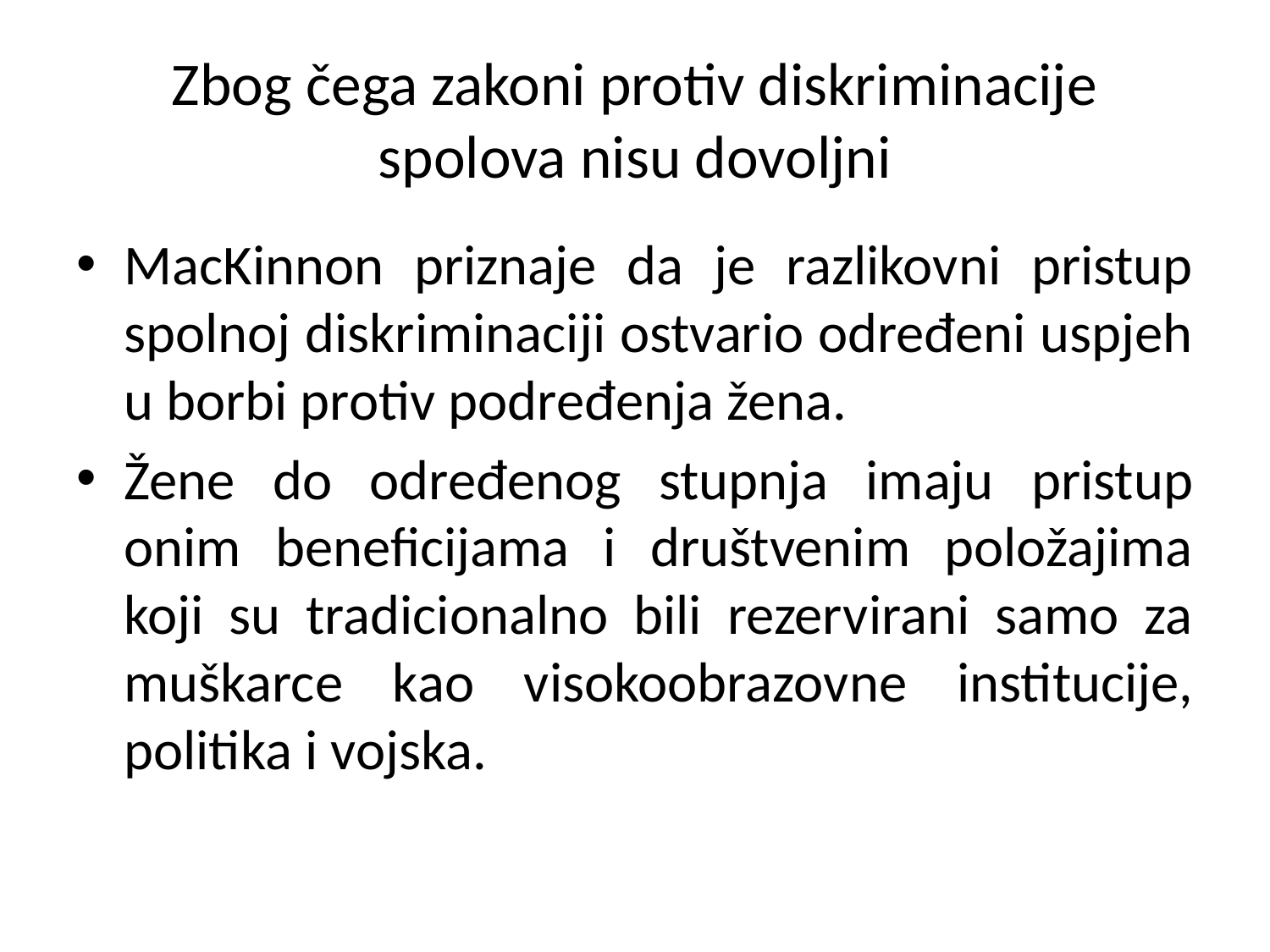

# Zbog čega zakoni protiv diskriminacije spolova nisu dovoljni
MacKinnon priznaje da je razlikovni pristup spolnoj diskriminaciji ostvario određeni uspjeh u borbi protiv podređenja žena.
Žene do određenog stupnja imaju pristup onim beneficijama i društvenim položajima koji su tradicionalno bili rezervirani samo za muškarce kao visokoobrazovne institucije, politika i vojska.